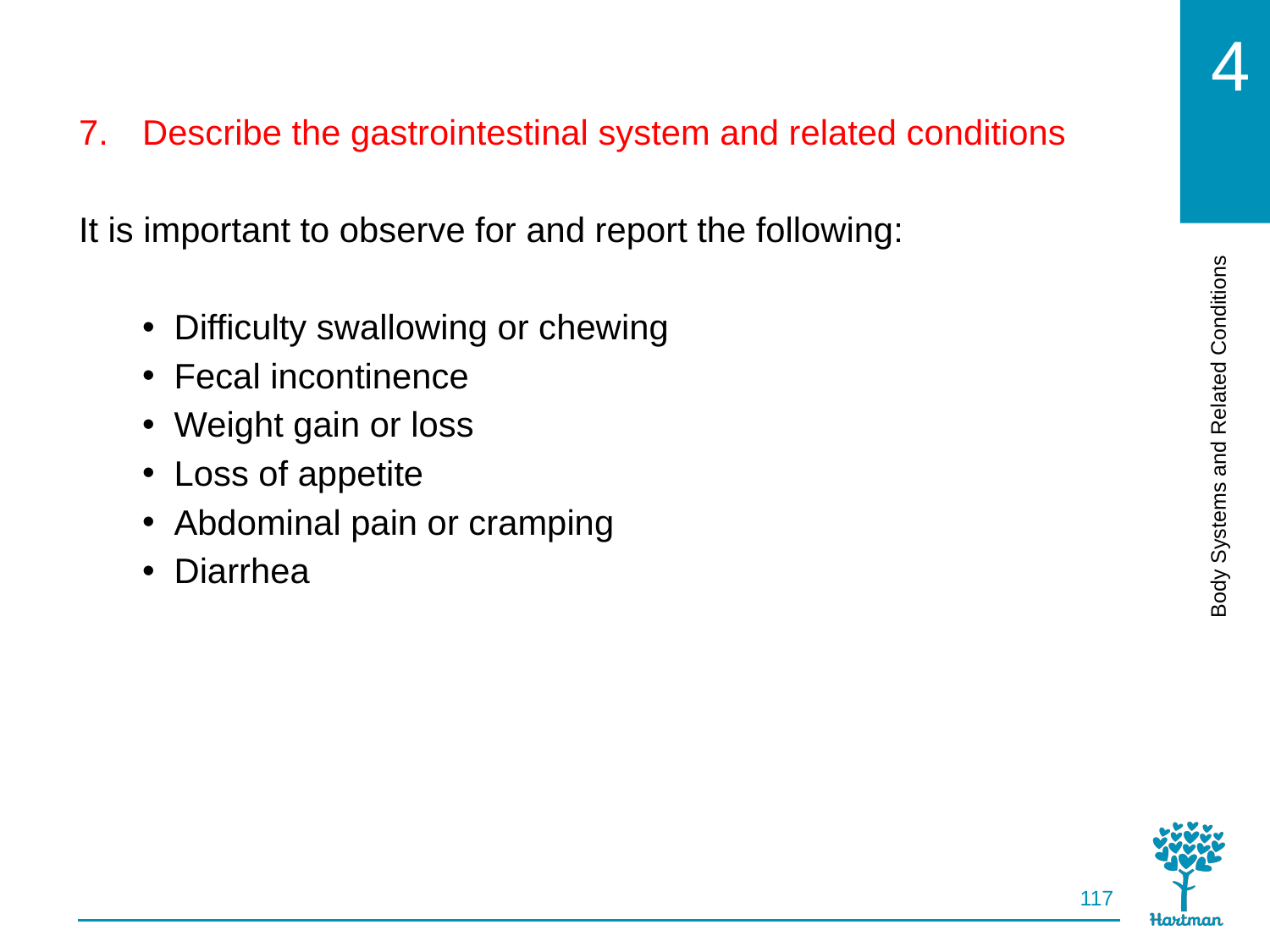

# LO7, content 6
Describe the gastrointestinal system and related conditions

It is important to observe for and report the following:

Difficulty swallowing or chewing
Fecal incontinence
Weight gain or loss
Loss of appetite
Abdominal pain or cramping
Diarrhea

117